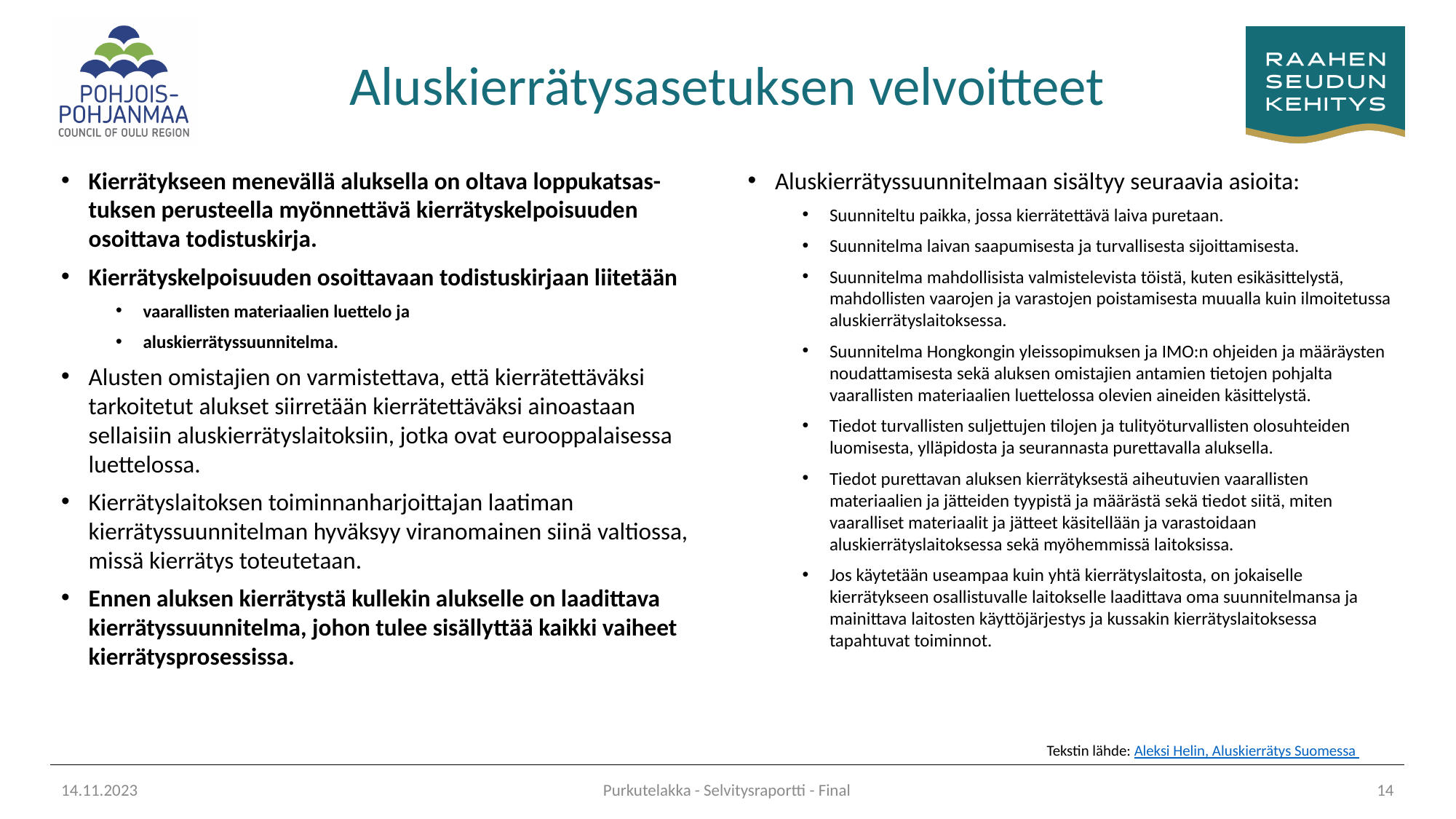

# Aluskierrätysasetuksen velvoitteet
Kierrätykseen menevällä aluksella on oltava loppukatsas-tuksen perusteella myönnettävä kierrätyskelpoisuuden osoittava todistuskirja.
Kierrätyskelpoisuuden osoittavaan todistuskirjaan liitetään
vaarallisten materiaalien luettelo ja
aluskierrätyssuunnitelma.
Alusten omistajien on varmistettava, että kierrätettäväksi tarkoitetut alukset siirretään kierrätettäväksi ainoastaan sellaisiin aluskierrätyslaitoksiin, jotka ovat eurooppalaisessa luettelossa.
Kierrätyslaitoksen toiminnanharjoittajan laatiman kierrätyssuunnitelman hyväksyy viranomainen siinä valtiossa, missä kierrätys toteutetaan.
Ennen aluksen kierrätystä kullekin alukselle on laadittava kierrätyssuunnitelma, johon tulee sisällyttää kaikki vaiheet kierrätysprosessissa.
Aluskierrätyssuunnitelmaan sisältyy seuraavia asioita:
Suunniteltu paikka, jossa kierrätettävä laiva puretaan.
Suunnitelma laivan saapumisesta ja turvallisesta sijoittamisesta.
Suunnitelma mahdollisista valmistelevista töistä, kuten esikäsittelystä, mahdollisten vaarojen ja varastojen poistamisesta muualla kuin ilmoitetussa aluskierrätyslaitoksessa.
Suunnitelma Hongkongin yleissopimuksen ja IMO:n ohjeiden ja määräysten noudattamisesta sekä aluksen omistajien antamien tietojen pohjalta vaarallisten materiaalien luettelossa olevien aineiden käsittelystä.
Tiedot turvallisten suljettujen tilojen ja tulityöturvallisten olosuhteiden luomisesta, ylläpidosta ja seurannasta purettavalla aluksella.
Tiedot purettavan aluksen kierrätyksestä aiheutuvien vaarallisten materiaalien ja jätteiden tyypistä ja määrästä sekä tiedot siitä, miten vaaralliset materiaalit ja jätteet käsitellään ja varastoidaan aluskierrätyslaitoksessa sekä myöhemmissä laitoksissa.
Jos käytetään useampaa kuin yhtä kierrätyslaitosta, on jokaiselle kierrätykseen osallistuvalle laitokselle laadittava oma suunnitelmansa ja mainittava laitosten käyttöjärjestys ja kussakin kierrätyslaitoksessa tapahtuvat toiminnot.
Tekstin lähde: Aleksi Helin, Aluskierrätys Suomessa
14.11.2023
Purkutelakka - Selvitysraportti - Final
14